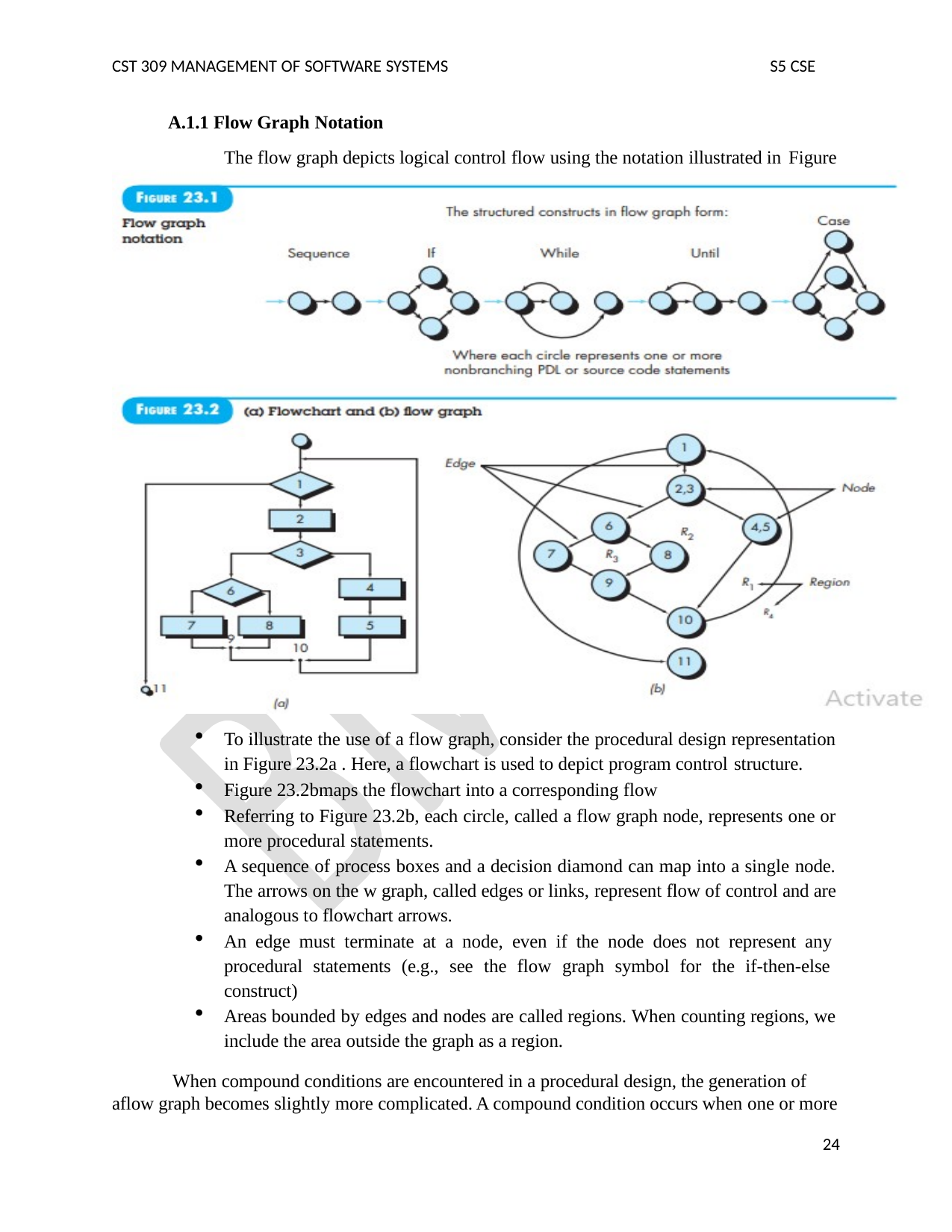

CST 309 MANAGEMENT OF SOFTWARE SYSTEMS	S5 CSE

A.1.1 Flow Graph Notation
The flow graph depicts logical control flow using the notation illustrated in Figure

To illustrate the use of a flow graph, consider the procedural design representation  in Figure 23.2a . Here, a flowchart is used to depict program control structure.
Figure 23.2bmaps the flowchart into a corresponding flow
Referring to Figure 23.2b, each circle, called a flow graph node, represents one or  more procedural statements.
A sequence of process boxes and a decision diamond can map into a single node.  The arrows on the w graph, called edges or links, represent flow of control and are  analogous to flowchart arrows.
An edge must terminate at a node, even if the node does not represent any  procedural statements (e.g., see the flow graph symbol for the if-then-else  construct)
Areas bounded by edges and nodes are called regions. When counting regions, we  include the area outside the graph as a region.
When compound conditions are encountered in a procedural design, the generation of  aflow graph becomes slightly more complicated. A compound condition occurs when one or more
24